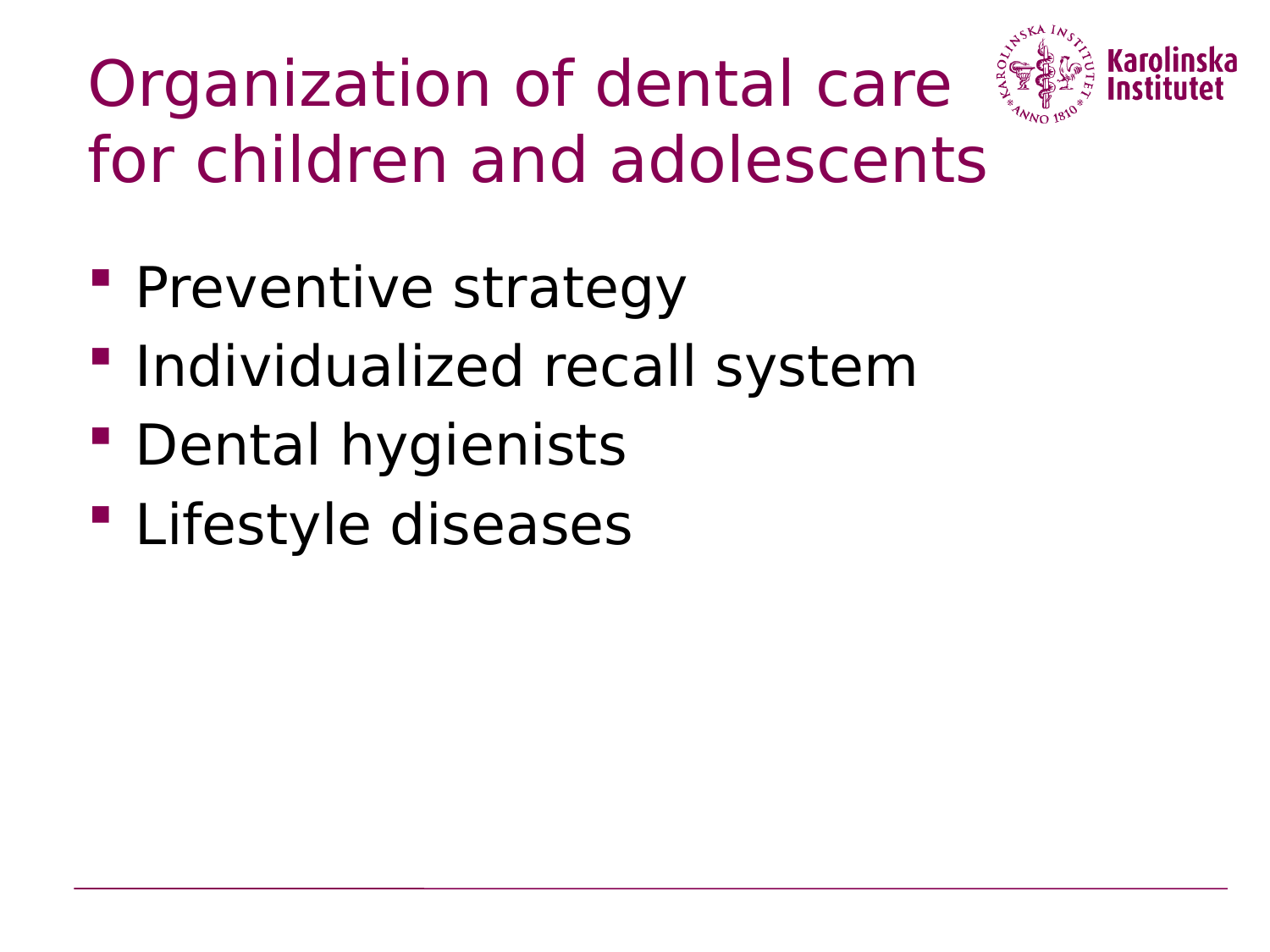

# Organization of dental care for children and adolescents
Preventive strategy
Individualized recall system
Dental hygienists
Lifestyle diseases